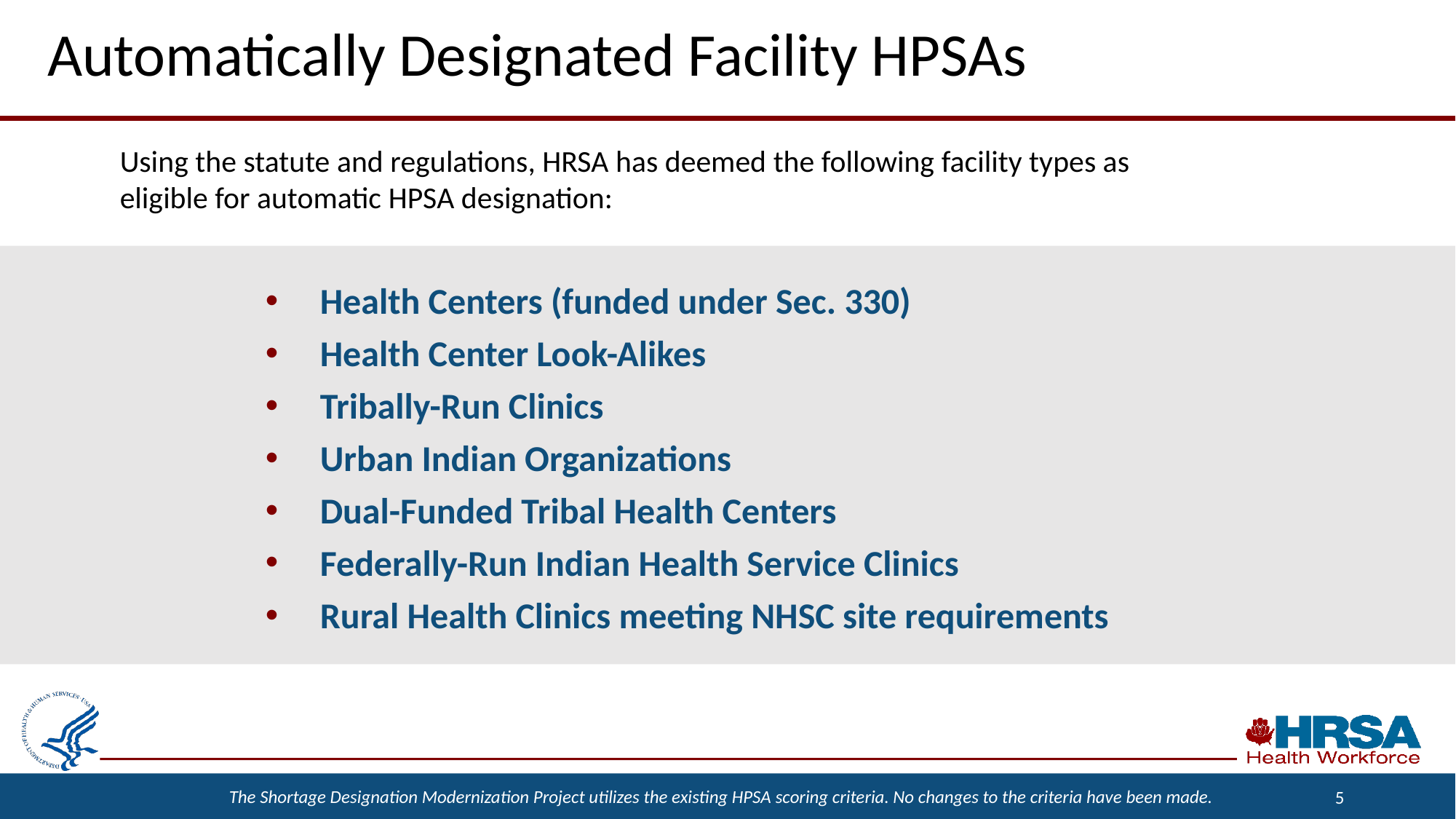

Automatically Designated Facility HPSAs
Using the statute and regulations, HRSA has deemed the following facility types as eligible for automatic HPSA designation:

Health Centers (funded under Sec. 330)
Health Center Look-Alikes
Tribally-Run Clinics
Urban Indian Organizations
Dual-Funded Tribal Health Centers
Federally-Run Indian Health Service Clinics
Rural Health Clinics meeting NHSC site requirements
5
The Shortage Designation Modernization Project utilizes the existing HPSA scoring criteria. No changes to the criteria have been made.